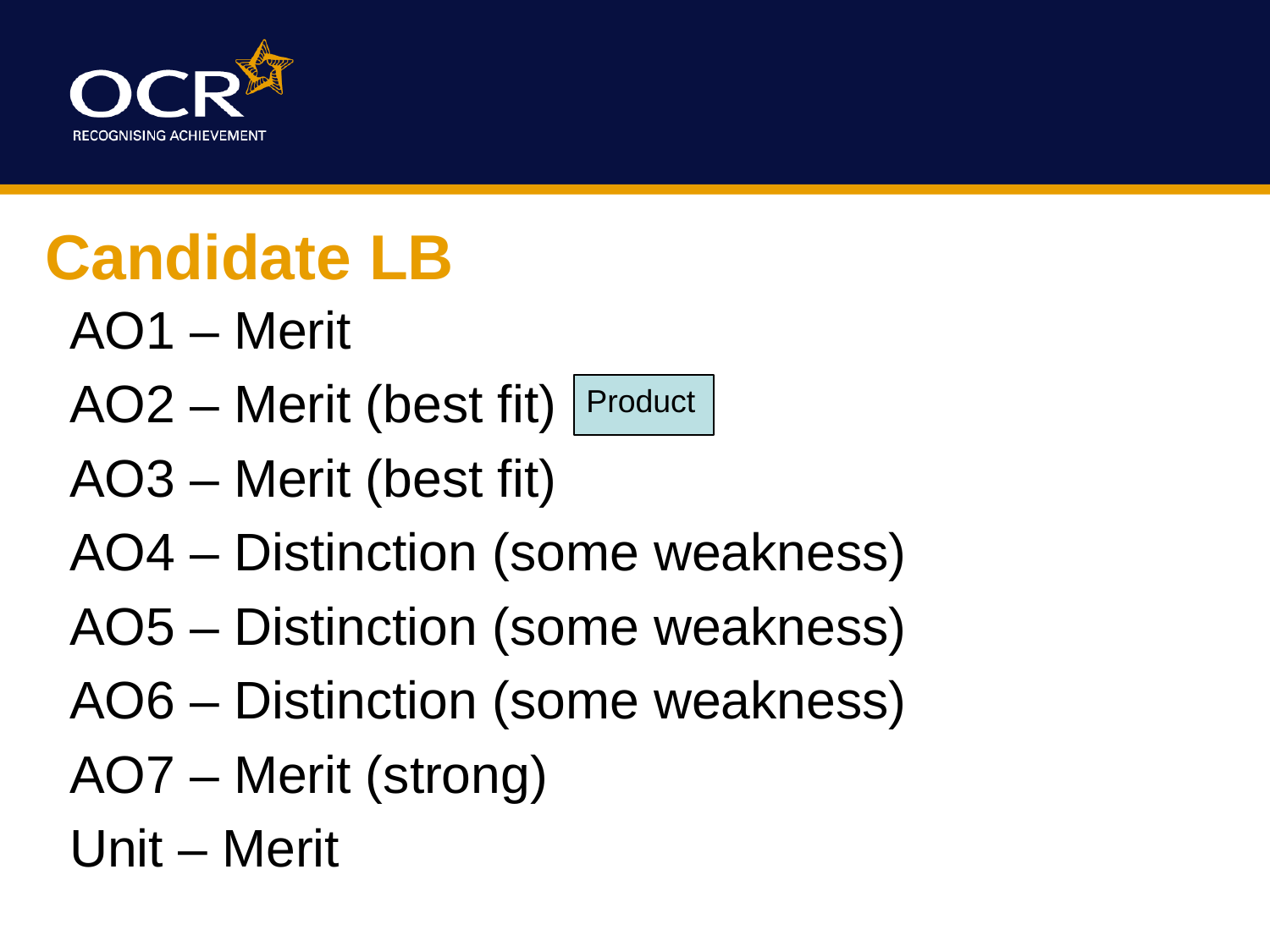

# Candidate LB
AO1 – Merit
AO2 – Merit (best fit)
AO3 – Merit (best fit)
AO4 – Distinction (some weakness)
AO5 – Distinction (some weakness)
AO6 – Distinction (some weakness)
AO7 – Merit (strong)
Unit – Merit
Product